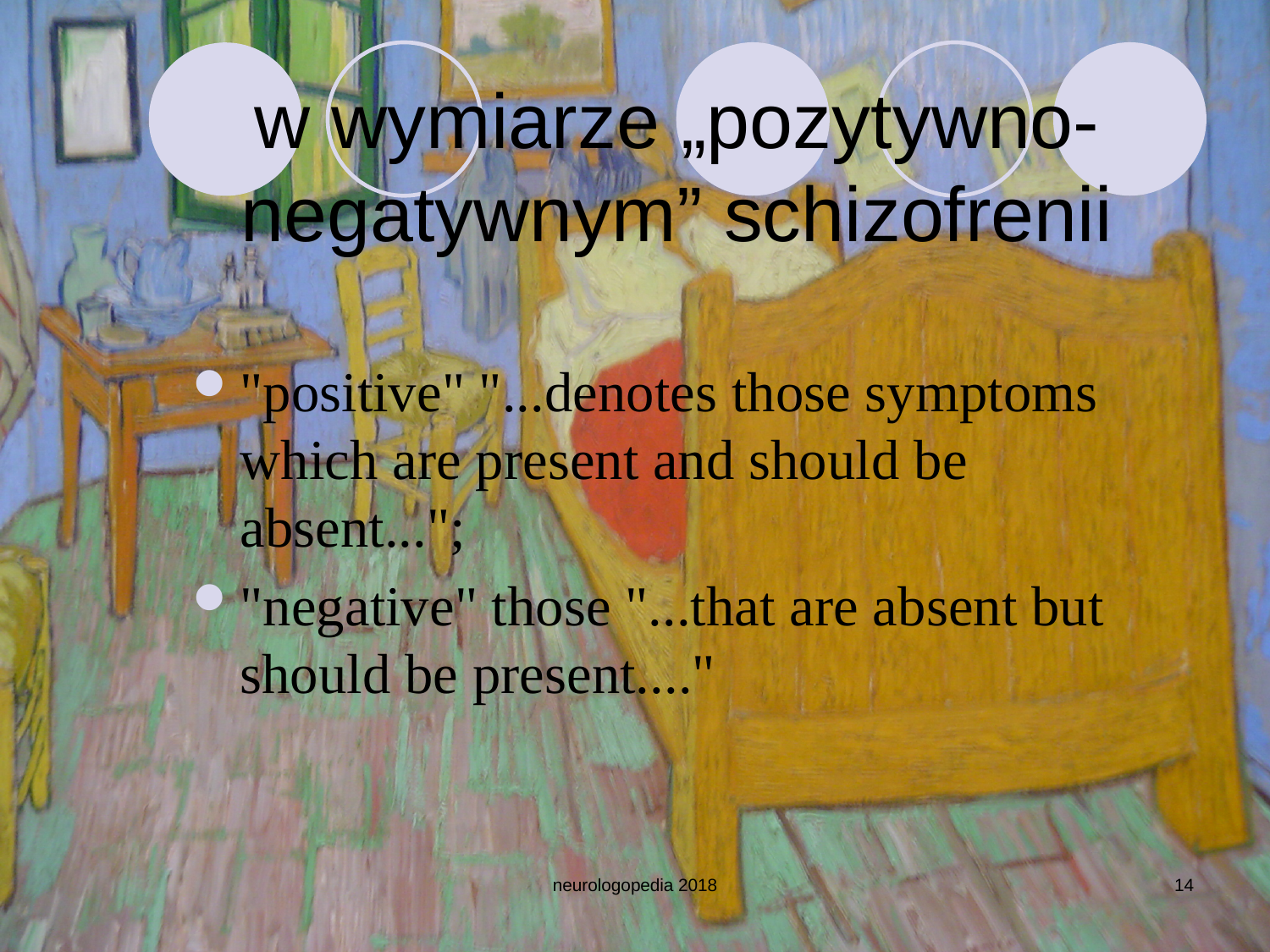

w wymiarze „pozytywno-negatywnym” schizofrenii
"positive" "...denotes those symptoms which are present and should be absent...";
"negative" those "...that are absent but should be present...."

neurologopedia 2018
14